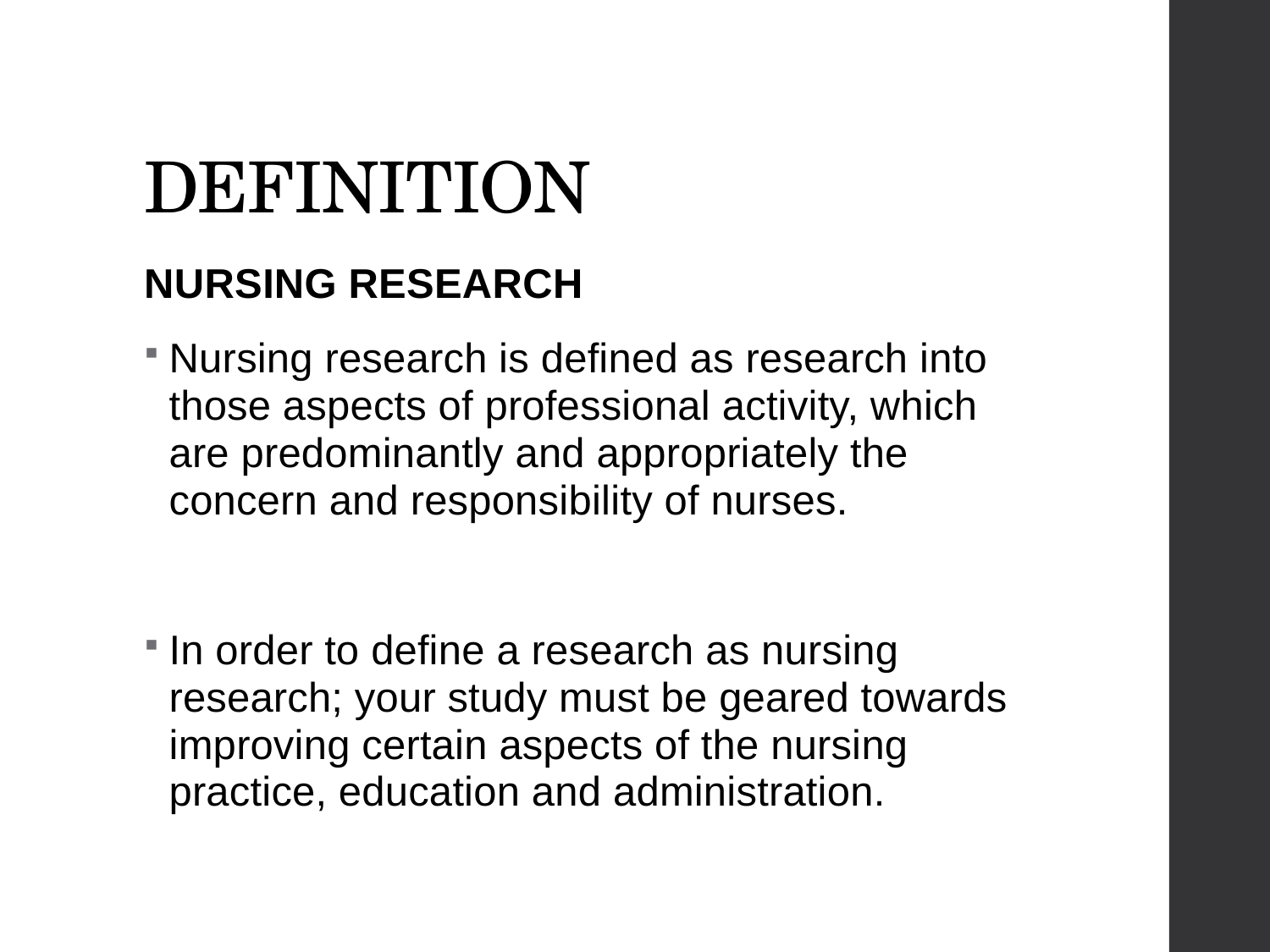

# DEFINITION
NURSING RESEARCH
Nursing research is defined as research into those aspects of professional activity, which are predominantly and appropriately the concern and responsibility of nurses.

In order to define a research as nursing research; your study must be geared towards improving certain aspects of the nursing practice, education and administration.